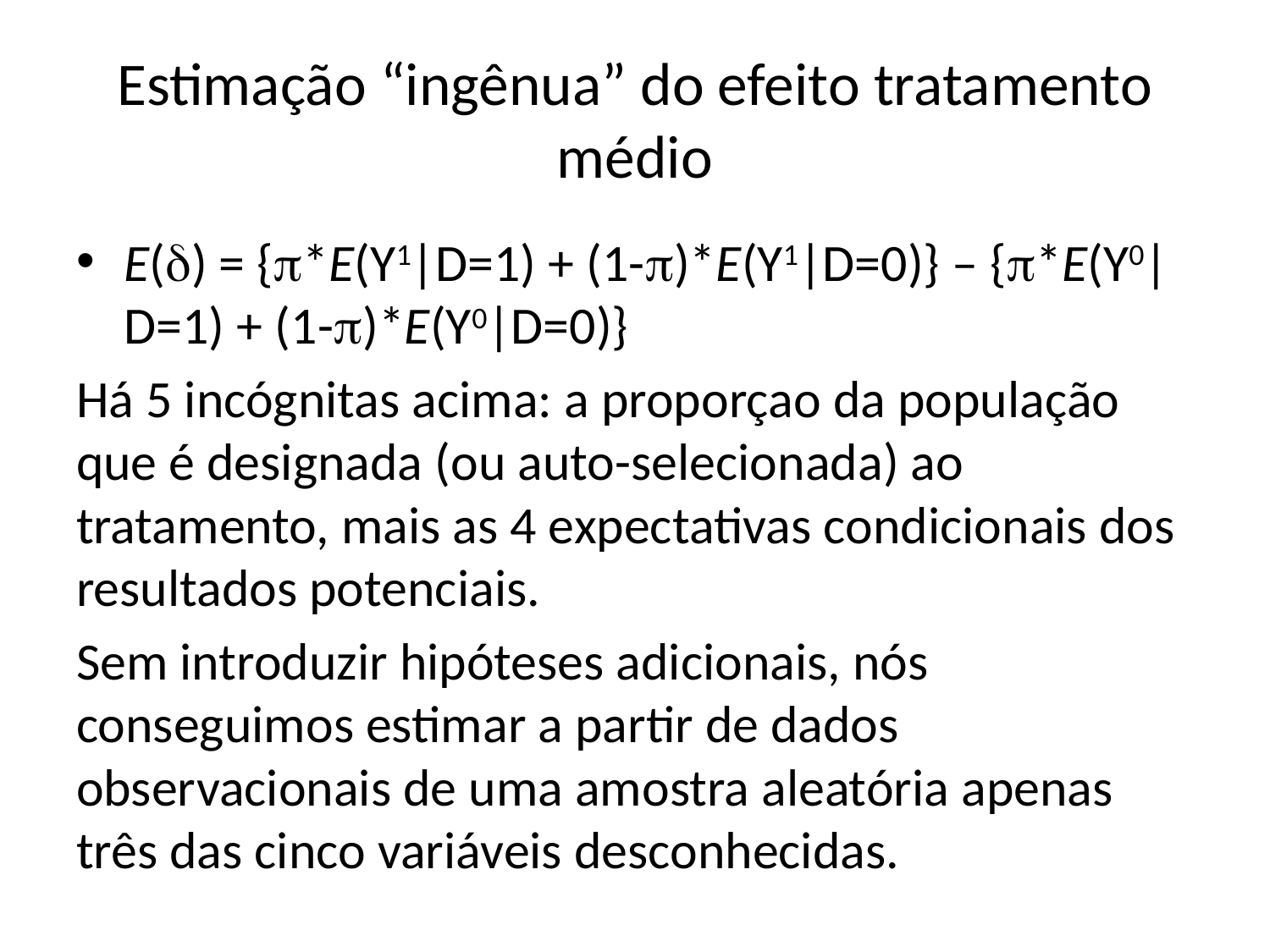

# Estimação “ingênua” do efeito tratamento médio
E(δ) = {π*E(Y1|D=1) + (1-π)*E(Y1|D=0)} – {π*E(Y0|D=1) + (1-π)*E(Y0|D=0)}
Há 5 incógnitas acima: a proporçao da população que é designada (ou auto-selecionada) ao tratamento, mais as 4 expectativas condicionais dos resultados potenciais.
Sem introduzir hipóteses adicionais, nós conseguimos estimar a partir de dados observacionais de uma amostra aleatória apenas três das cinco variáveis desconhecidas.